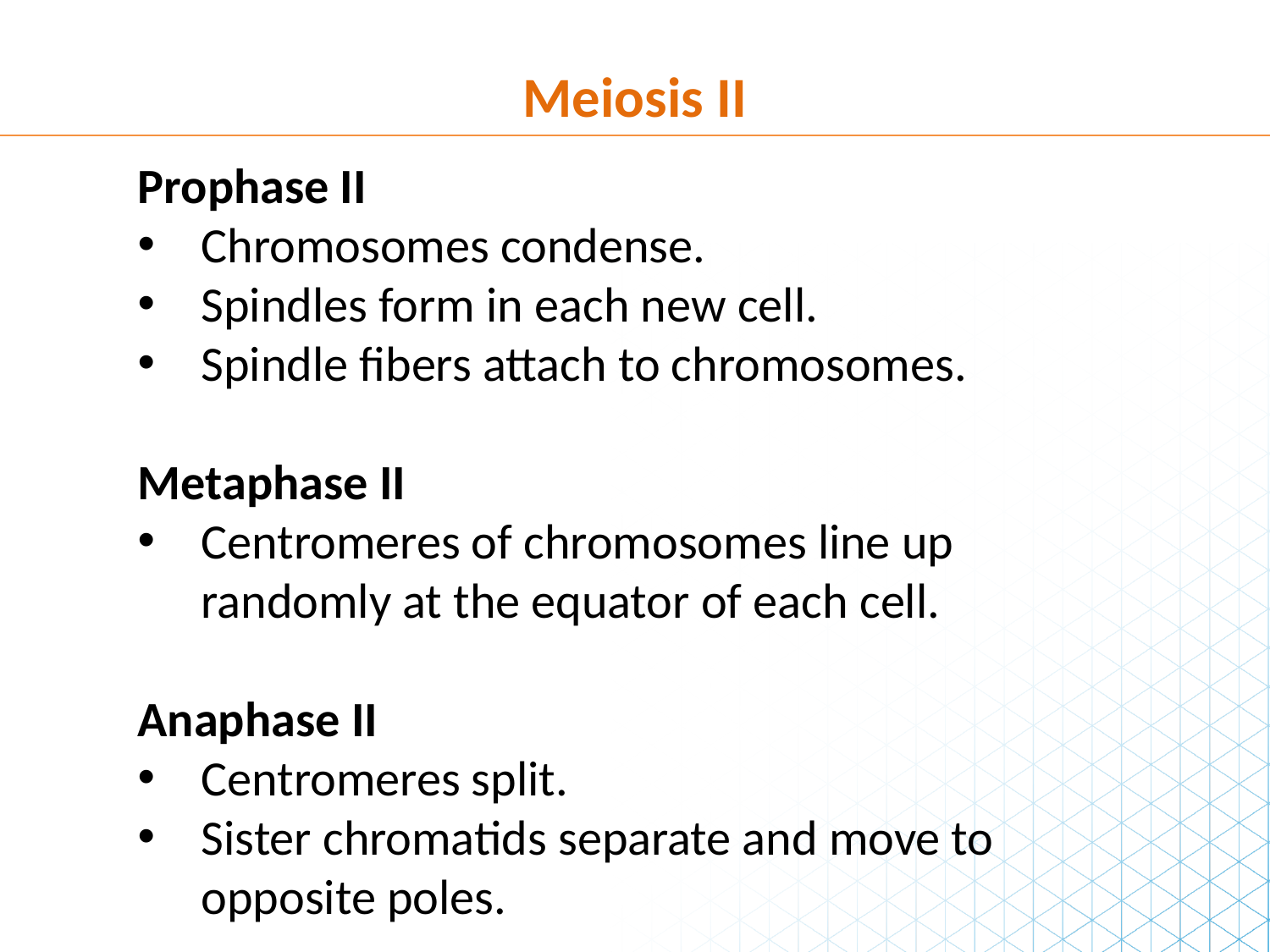

Meiosis II
Prophase II
Chromosomes condense.
Spindles form in each new cell.
Spindle fibers attach to chromosomes.

Metaphase II
Centromeres of chromosomes line up randomly at the equator of each cell.

Anaphase II
Centromeres split.
Sister chromatids separate and move to opposite poles.